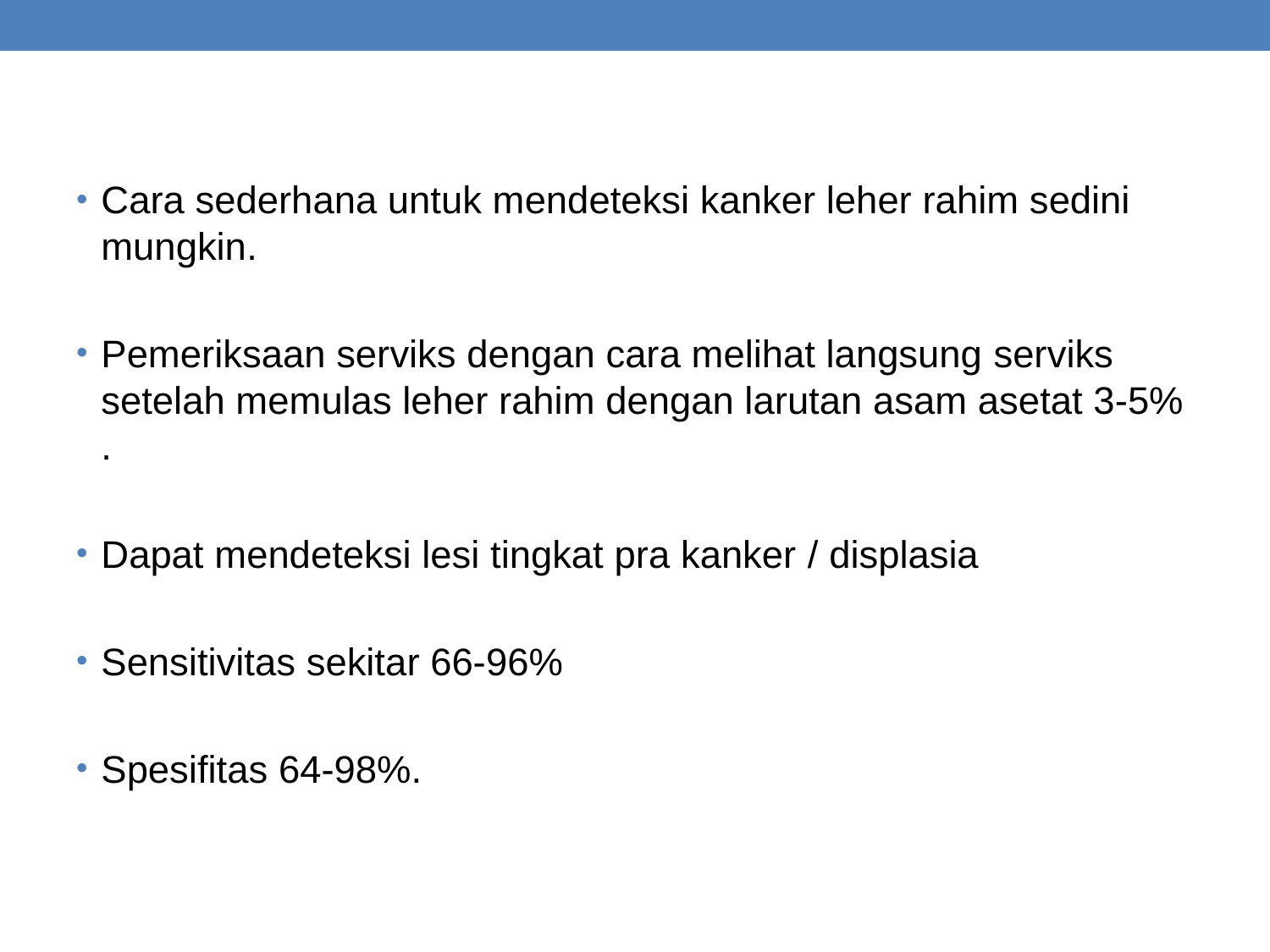

#
Cara sederhana untuk mendeteksi kanker leher rahim sedini mungkin.

Pemeriksaan serviks dengan cara melihat langsung serviks setelah memulas leher rahim dengan larutan asam asetat 3-5% .

Dapat mendeteksi lesi tingkat pra kanker / displasia

Sensitivitas sekitar 66-96%

Spesifitas 64-98%.